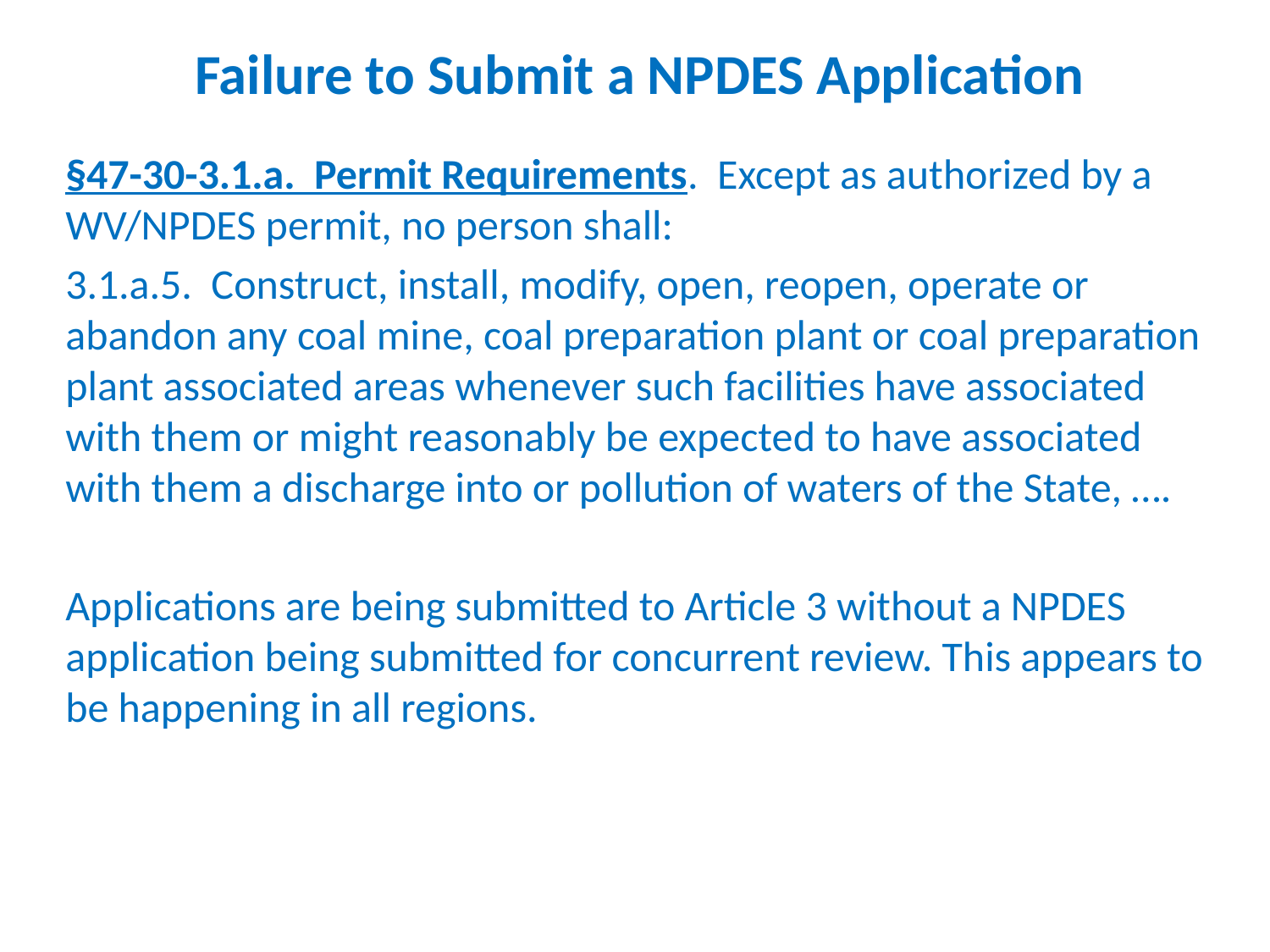

Failure to Submit a NPDES Application
§47-30-3.1.a.  Permit Requirements.  Except as authorized by a WV/NPDES permit, no person shall:
3.1.a.5.  Construct, install, modify, open, reopen, operate or abandon any coal mine, coal preparation plant or coal preparation plant associated areas whenever such facilities have associated with them or might reasonably be expected to have associated with them a discharge into or pollution of waters of the State, ….

Applications are being submitted to Article 3 without a NPDES application being submitted for concurrent review. This appears to be happening in all regions.